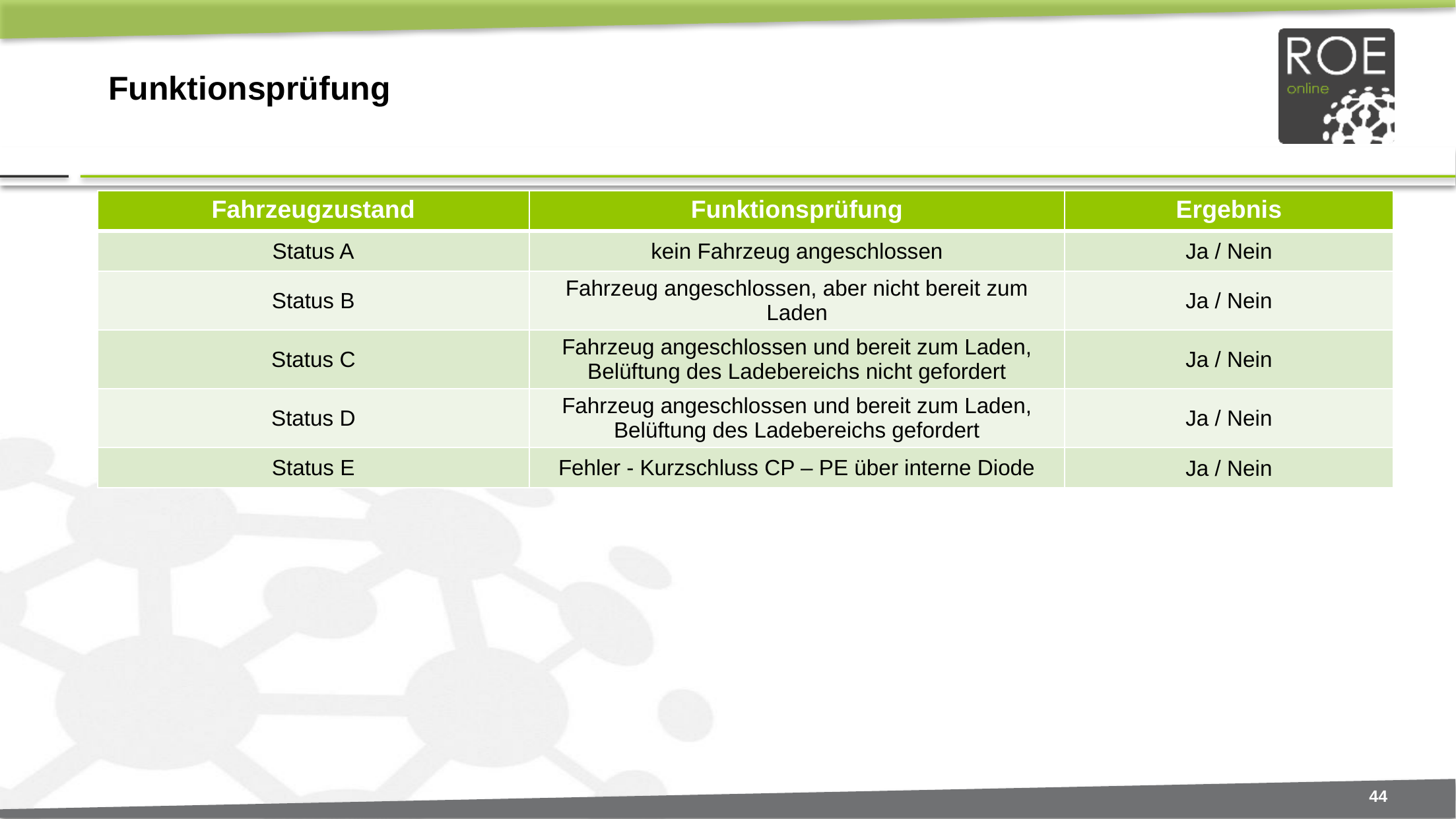

# Funktionsprüfung
| Fahrzeugzustand | Funktionsprüfung | Ergebnis |
| --- | --- | --- |
| Status A | kein Fahrzeug angeschlossen | Ja / Nein |
| Status B | Fahrzeug angeschlossen, aber nicht bereit zum Laden | Ja / Nein |
| Status C | Fahrzeug angeschlossen und bereit zum Laden, Belüftung des Ladebereichs nicht gefordert | Ja / Nein |
| Status D | Fahrzeug angeschlossen und bereit zum Laden, Belüftung des Ladebereichs gefordert | Ja / Nein |
| Status E | Fehler - Kurzschluss CP – PE über interne Diode | Ja / Nein |
44